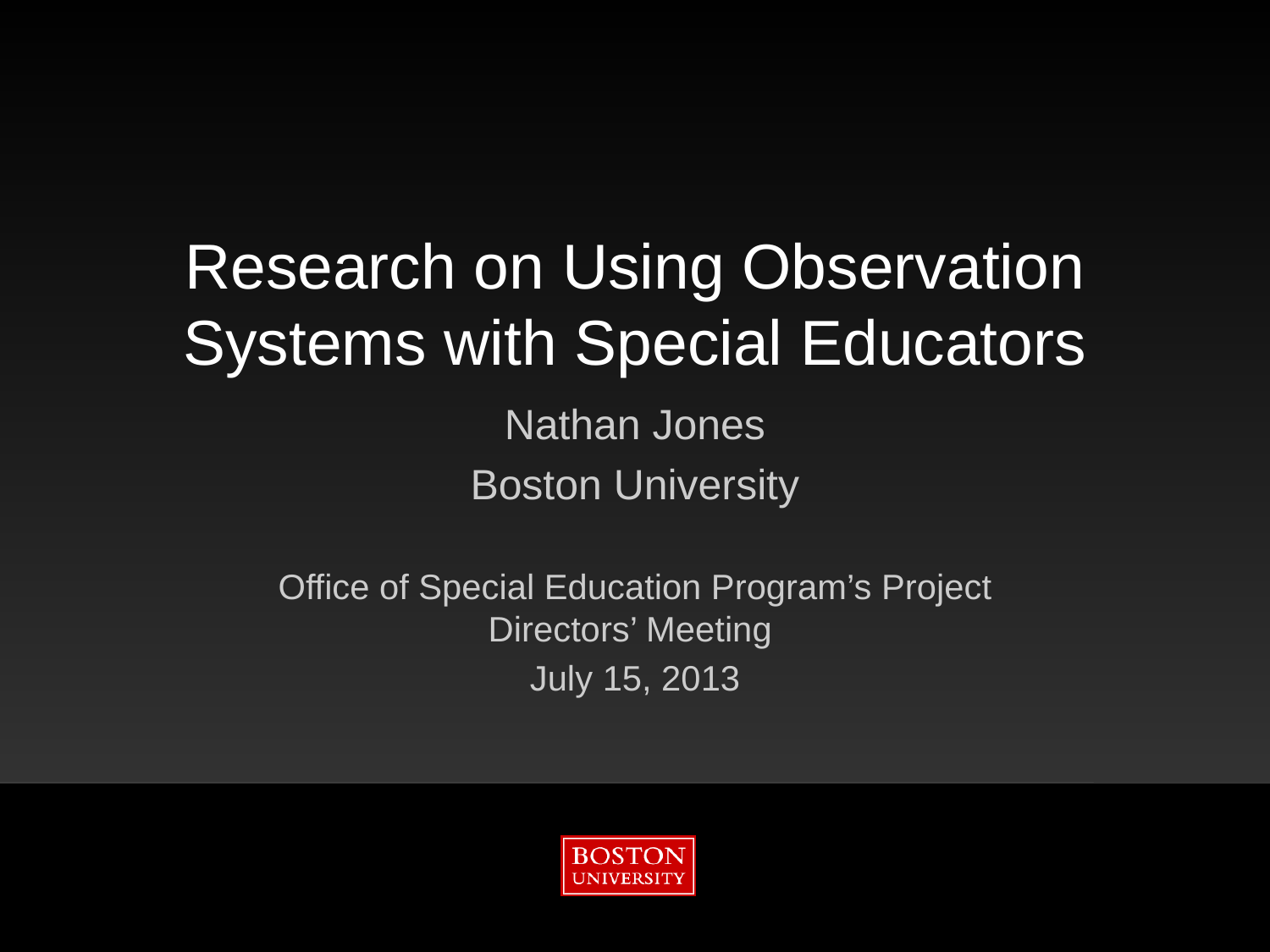

# Research on Using Observation Systems with Special Educators
Nathan Jones
Boston University

Office of Special Education Program’s Project Directors’ Meeting
July 15, 2013